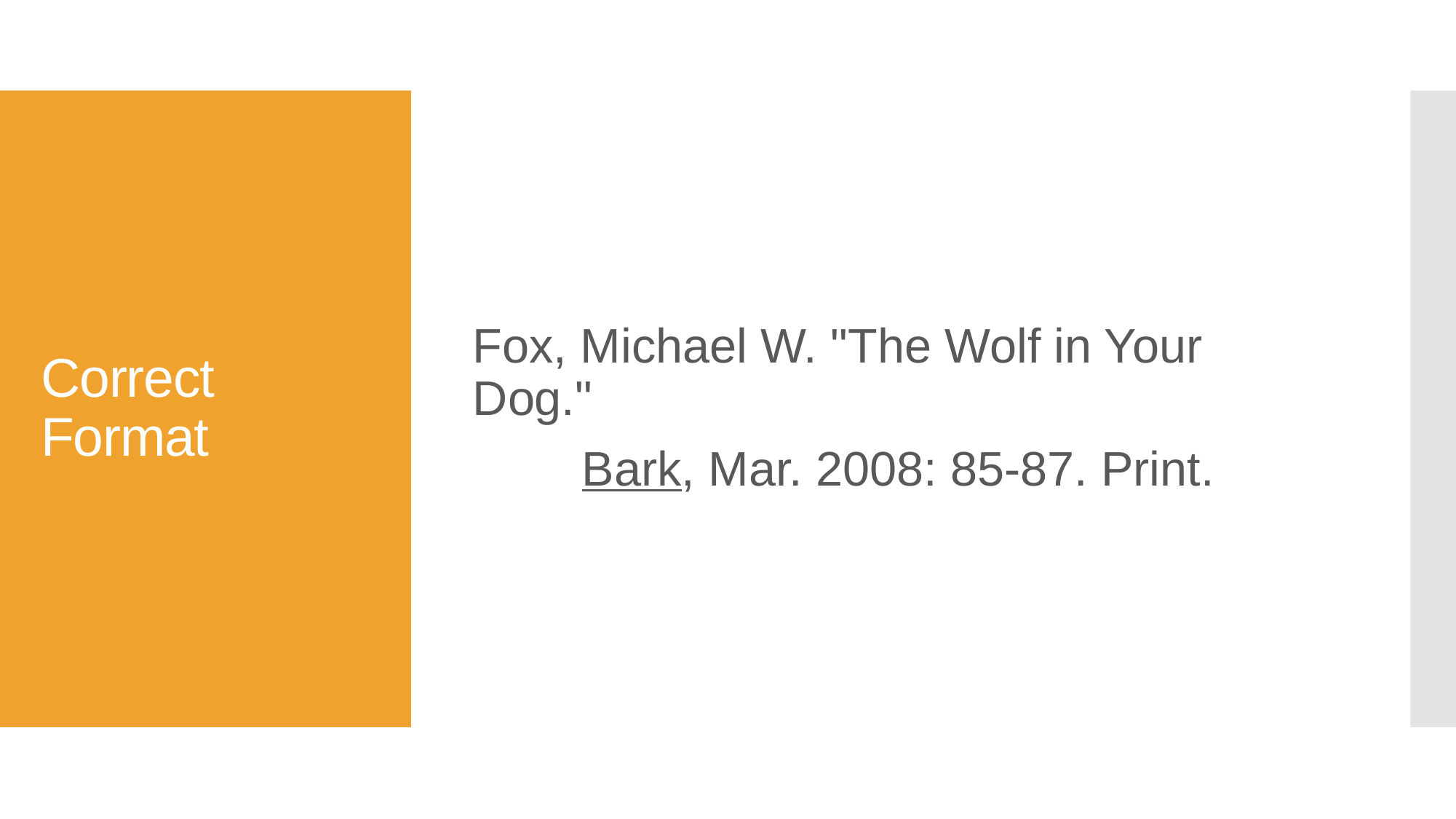

Fox, Michael W. "The Wolf in Your Dog."
	Bark, Mar. 2008: 85-87. Print.
# Correct Format